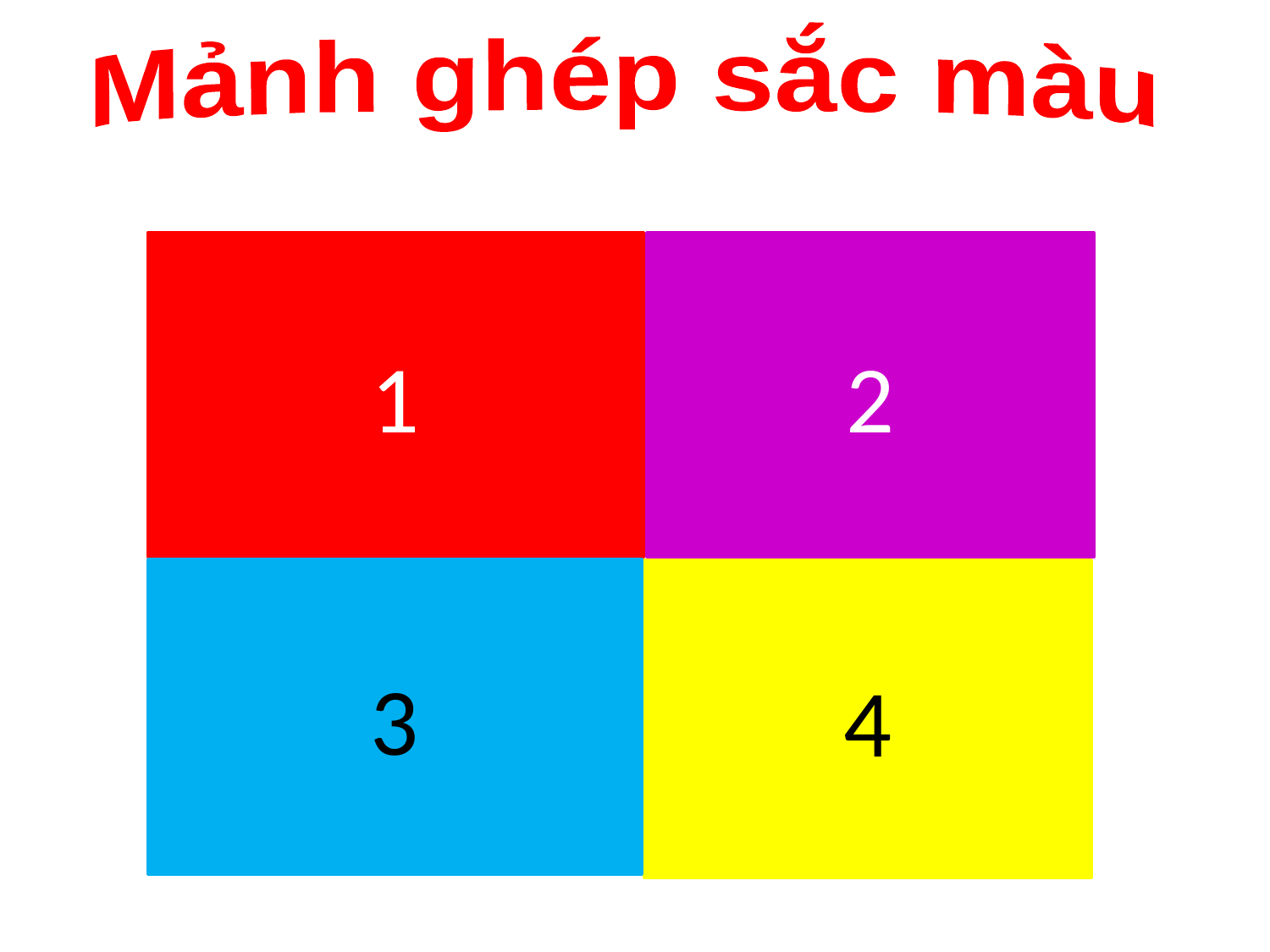

Mảnh ghép sắc màu
1
2
3
4